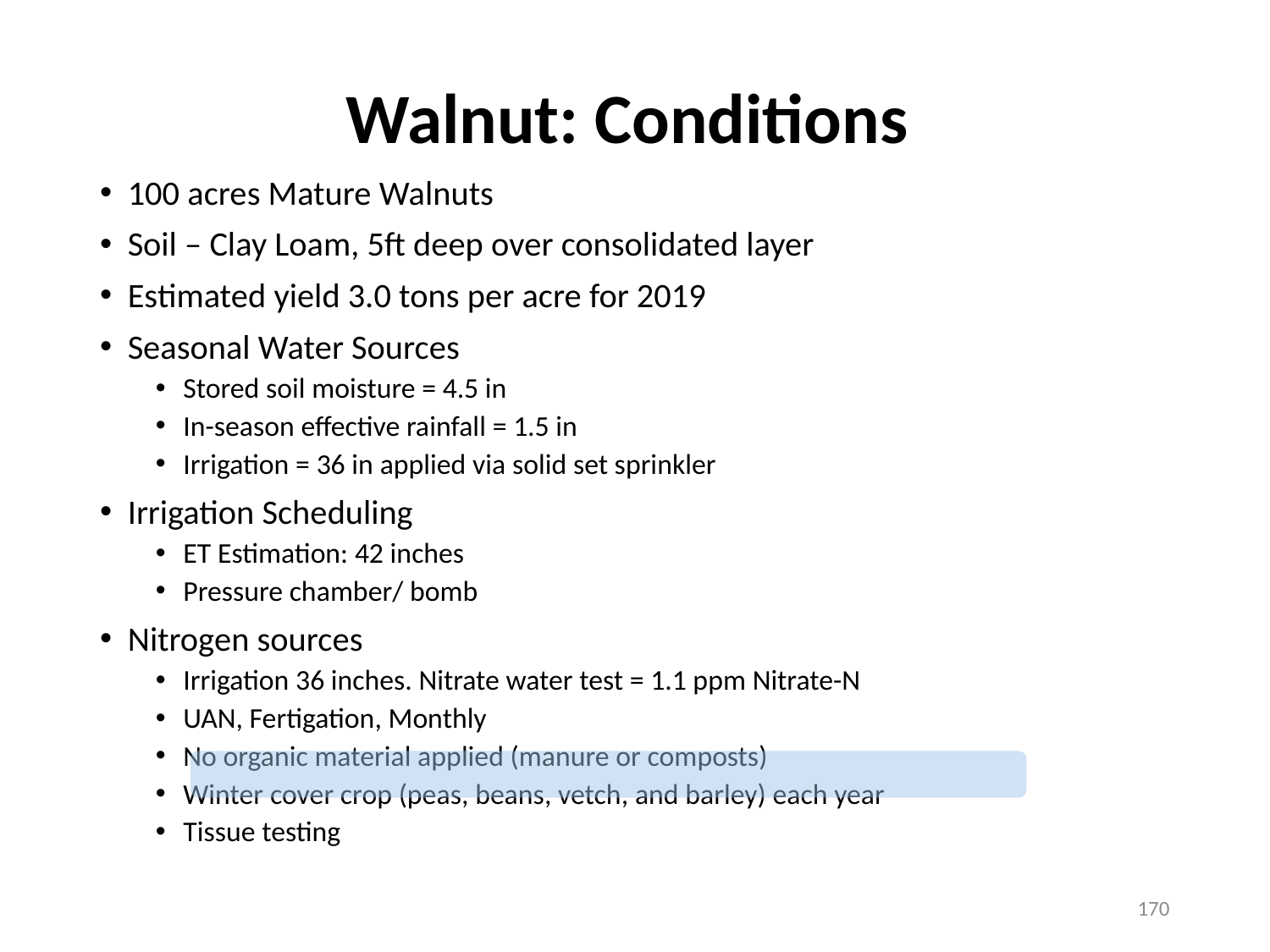

# Walnut: Conditions
100 acres Mature Walnuts
Soil – Clay Loam, 5ft deep over consolidated layer
Estimated yield 3.0 tons per acre for 2019
Seasonal Water Sources
Stored soil moisture = 4.5 in
In-season effective rainfall = 1.5 in
Irrigation = 36 in applied via solid set sprinkler
Irrigation Scheduling
ET Estimation: 42 inches
Pressure chamber/ bomb
Nitrogen sources
Irrigation 36 inches. Nitrate water test = 1.1 ppm Nitrate-N
UAN, Fertigation, Monthly
No organic material applied (manure or composts)
Winter cover crop (peas, beans, vetch, and barley) each year
Tissue testing

170